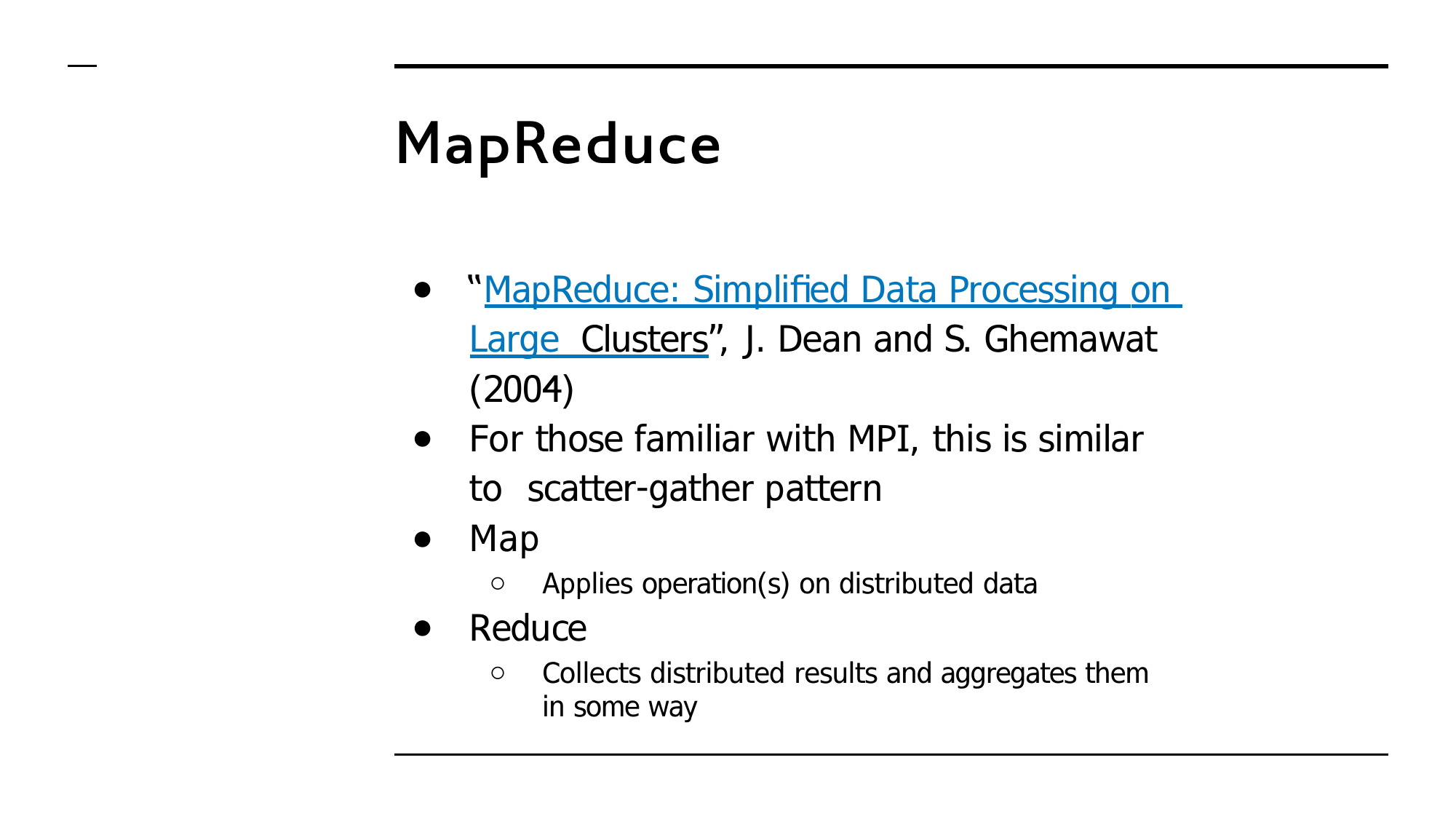

# MapReduce
“MapReduce: Simplified Data Processing on Large  Clusters”, J. Dean and S. Ghemawat (2004)
For those familiar with MPI, this is similar to  scatter-gather pattern
Map
Applies operation(s) on distributed data
Reduce
Collects distributed results and aggregates them in some way